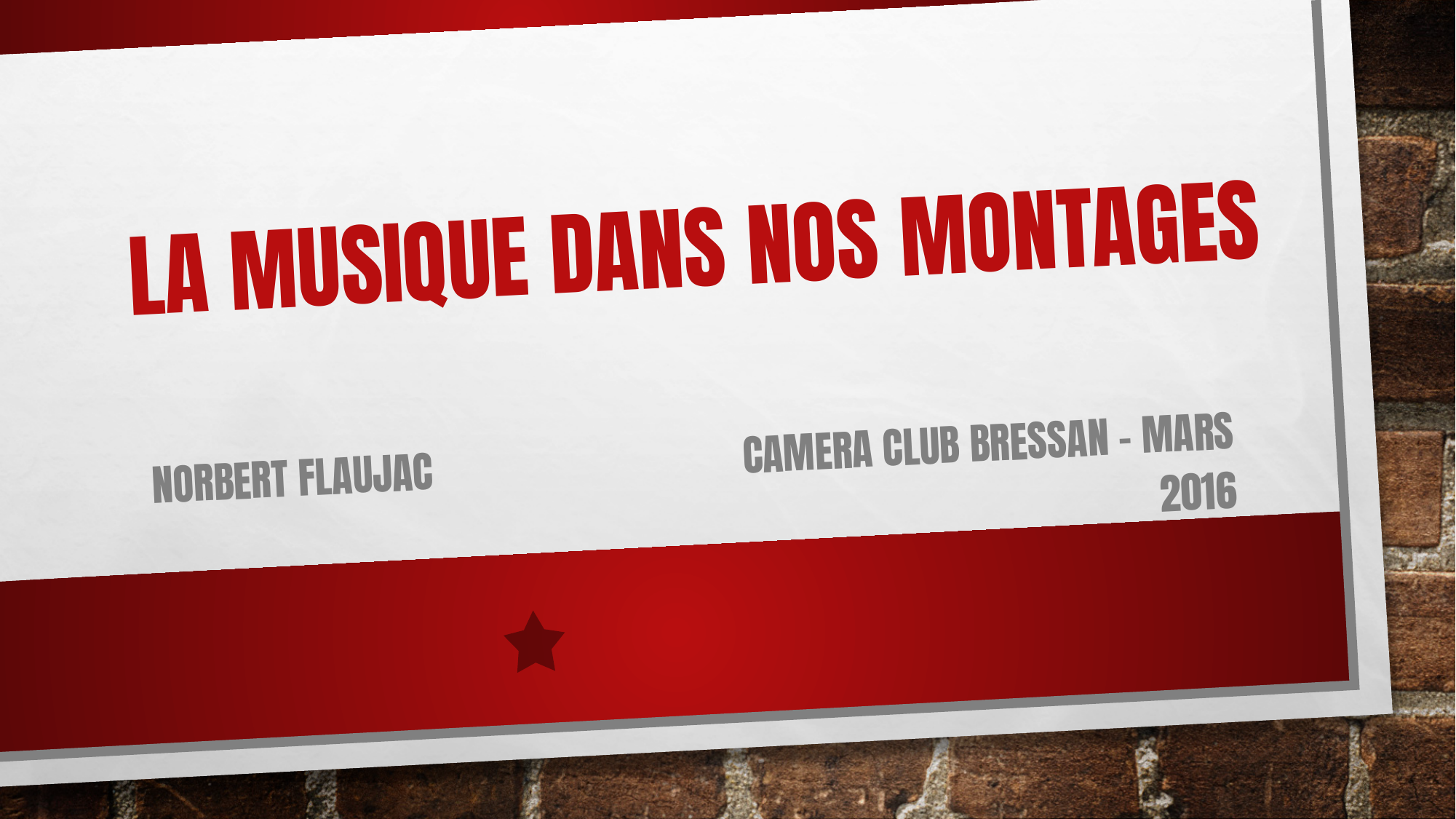

# LA MUSIQUE DANS NOS MONTAGES
Norbert flaujac                               camera club bressan – mars 2016